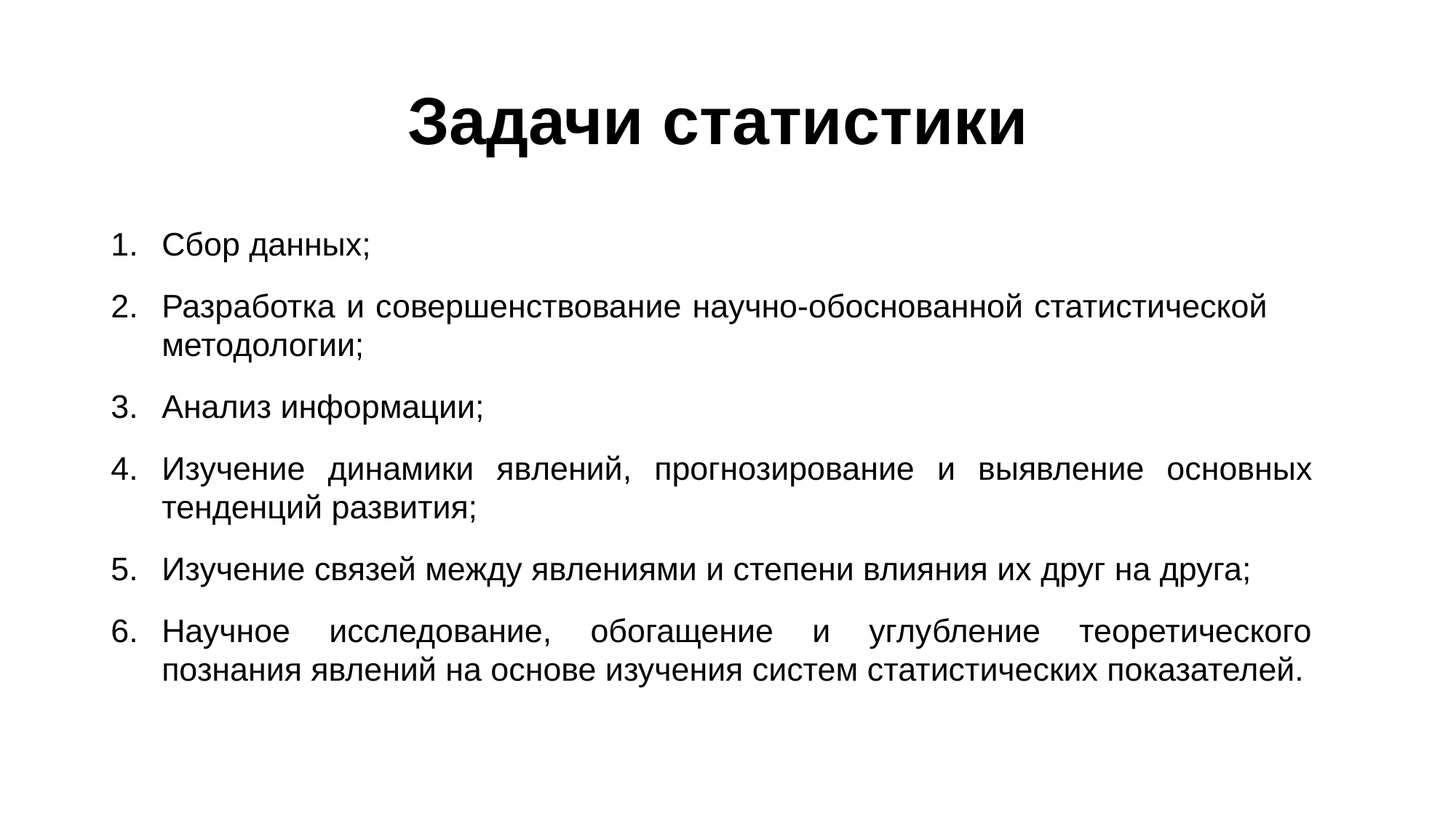

# Задачи статистики
Сбор данных;
Разработка и совершенствование научно-обоснованной статистической     методологии;
Анализ информации;
Изучение динамики яв­лений, прогнозирование и выявление основных тенденций развития;
Изучение связей между явлениями и степени влияния их друг на друга;
Научное исследование, обогащение и углубление теоретического познания явлений на основе изучения систем статистических показателей.